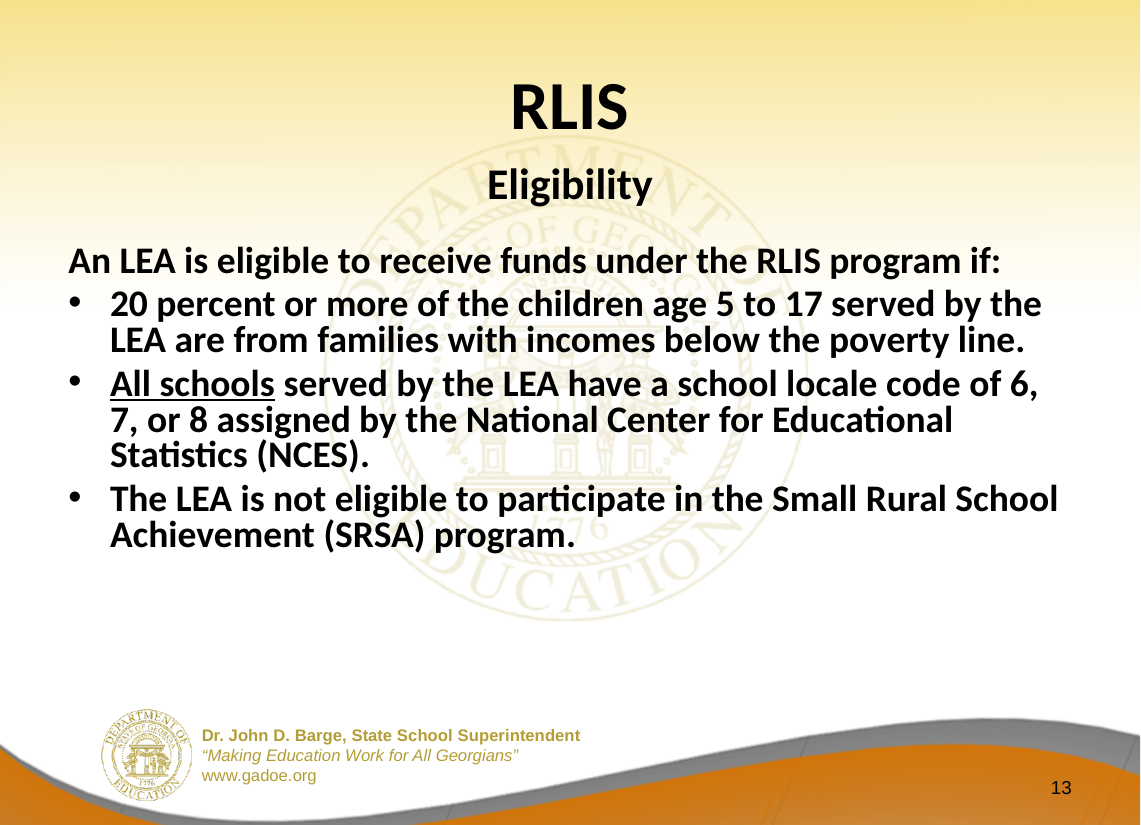

# RLIS
Eligibility

An LEA is eligible to receive funds under the RLIS program if:
20 percent or more of the children age 5 to 17 served by the LEA are from families with incomes below the poverty line.
All schools served by the LEA have a school locale code of 6, 7, or 8 assigned by the National Center for Educational Statistics (NCES).
The LEA is not eligible to participate in the Small Rural School Achievement (SRSA) program.

13